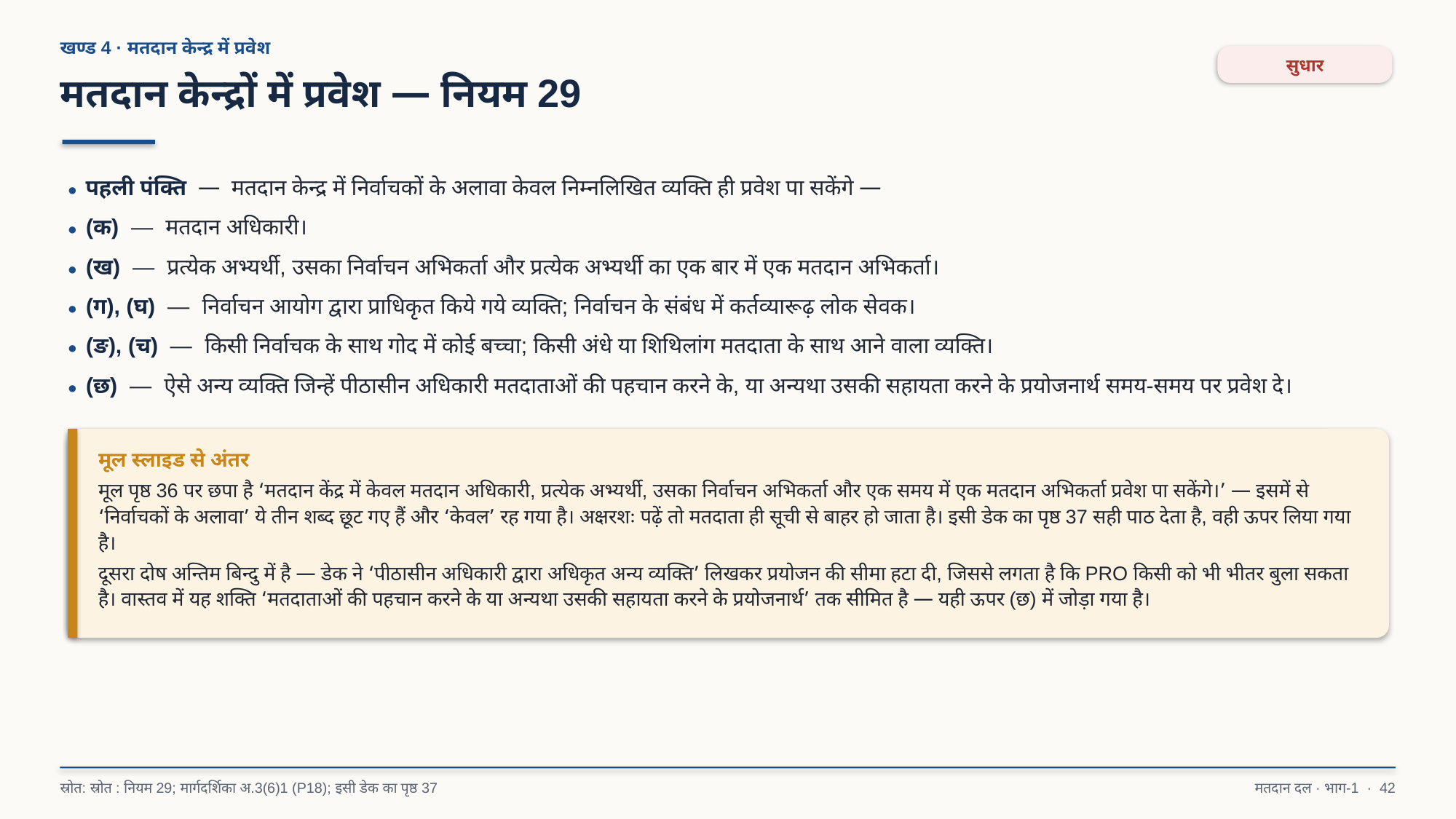

खण्ड 4 · मतदान केन्द्र में प्रवेश
सुधार
मतदान केन्द्रों में प्रवेश — नियम 29

●  पहली पंक्ति  —  मतदान केन्द्र में निर्वाचकों के अलावा केवल निम्नलिखित व्यक्ति ही प्रवेश पा सकेंगे —
●  (क)  —  मतदान अधिकारी।
●  (ख)  —  प्रत्येक अभ्यर्थी, उसका निर्वाचन अभिकर्ता और प्रत्येक अभ्यर्थी का एक बार में एक मतदान अभिकर्ता।
●  (ग), (घ)  —  निर्वाचन आयोग द्वारा प्राधिकृत किये गये व्यक्ति; निर्वाचन के संबंध में कर्तव्यारूढ़ लोक सेवक।
●  (ङ), (च)  —  किसी निर्वाचक के साथ गोद में कोई बच्चा; किसी अंधे या शिथिलांग मतदाता के साथ आने वाला व्यक्ति।
●  (छ)  —  ऐसे अन्य व्यक्ति जिन्हें पीठासीन अधिकारी मतदाताओं की पहचान करने के, या अन्यथा उसकी सहायता करने के प्रयोजनार्थ समय-समय पर प्रवेश दे।

मूल स्लाइड से अंतर
मूल पृष्ठ 36 पर छपा है ‘मतदान केंद्र में केवल मतदान अधिकारी, प्रत्येक अभ्यर्थी, उसका निर्वाचन अभिकर्ता और एक समय में एक मतदान अभिकर्ता प्रवेश पा सकेंगे।’ — इसमें से ‘निर्वाचकों के अलावा’ ये तीन शब्द छूट गए हैं और ‘केवल’ रह गया है। अक्षरशः पढ़ें तो मतदाता ही सूची से बाहर हो जाता है। इसी डेक का पृष्ठ 37 सही पाठ देता है, वही ऊपर लिया गया है।
दूसरा दोष अन्तिम बिन्दु में है — डेक ने ‘पीठासीन अधिकारी द्वारा अधिकृत अन्य व्यक्ति’ लिखकर प्रयोजन की सीमा हटा दी, जिससे लगता है कि PRO किसी को भी भीतर बुला सकता है। वास्तव में यह शक्ति ‘मतदाताओं की पहचान करने के या अन्यथा उसकी सहायता करने के प्रयोजनार्थ’ तक सीमित है — यही ऊपर (छ) में जोड़ा गया है।

स्रोत: स्रोत : नियम 29; मार्गदर्शिका अ.3(6)1 (P18); इसी डेक का पृष्ठ 37
मतदान दल · भाग-1  ·  42